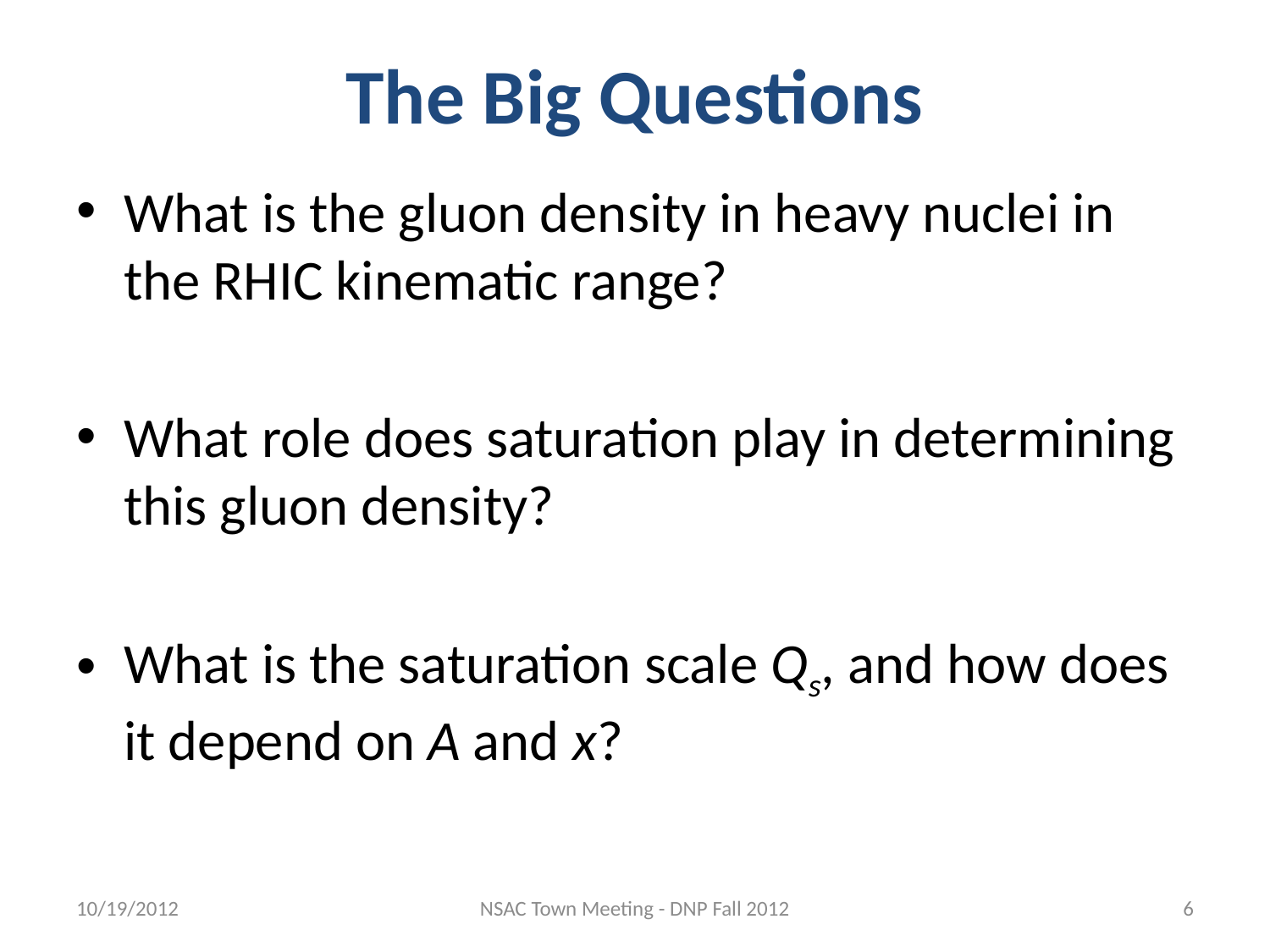

# The Big Questions
What is the gluon density in heavy nuclei in the RHIC kinematic range?

What role does saturation play in determining this gluon density?

What is the saturation scale Qs, and how does it depend on A and x?
10/19/2012
NSAC Town Meeting - DNP Fall 2012
6